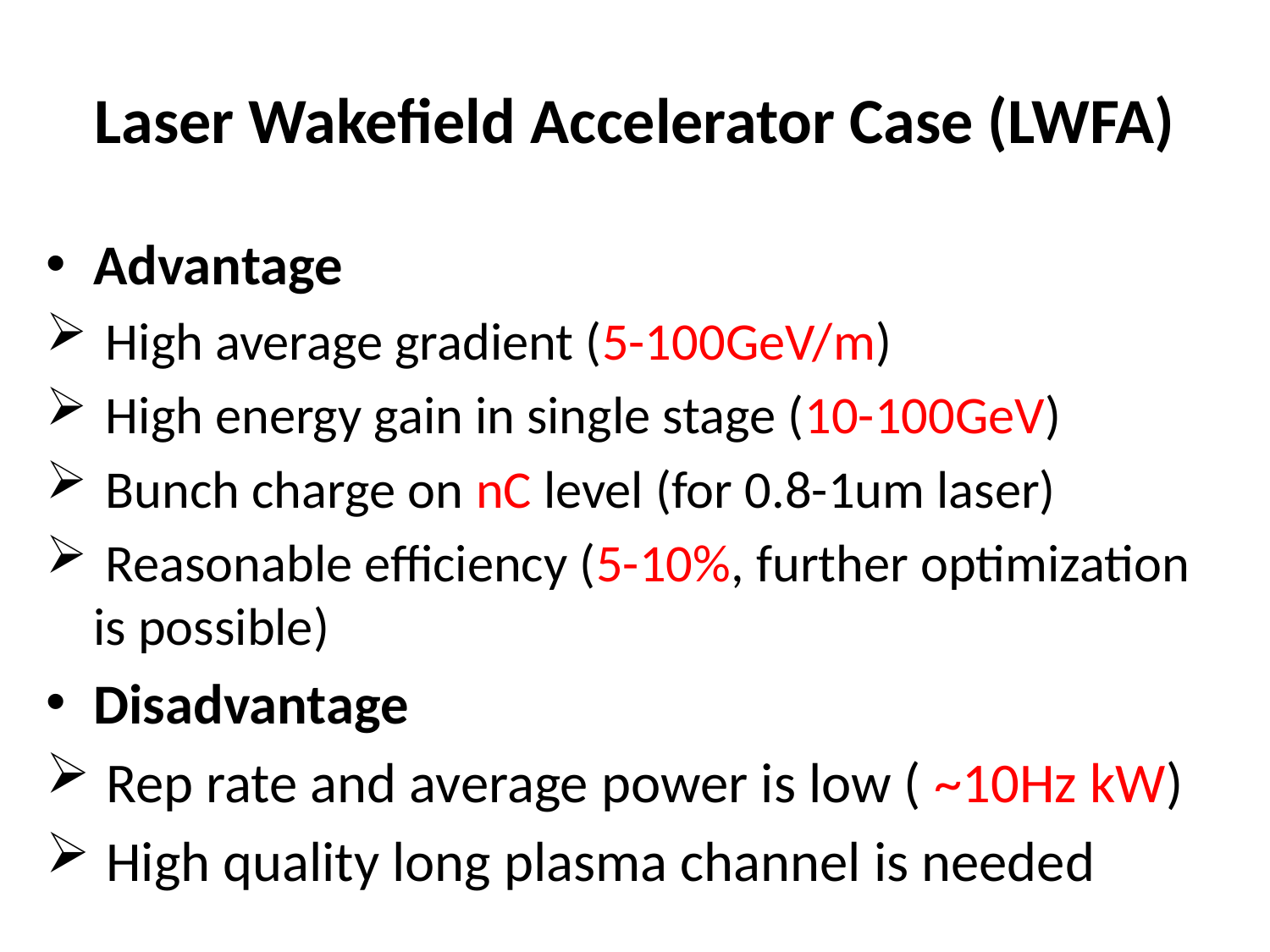

# Laser Wakefield Accelerator Case (LWFA)
Advantage
 High average gradient (5-100GeV/m)
 High energy gain in single stage (10-100GeV)
 Bunch charge on nC level (for 0.8-1um laser)
 Reasonable efficiency (5-10%, further optimization is possible)
Disadvantage
 Rep rate and average power is low ( ~10Hz kW)
 High quality long plasma channel is needed